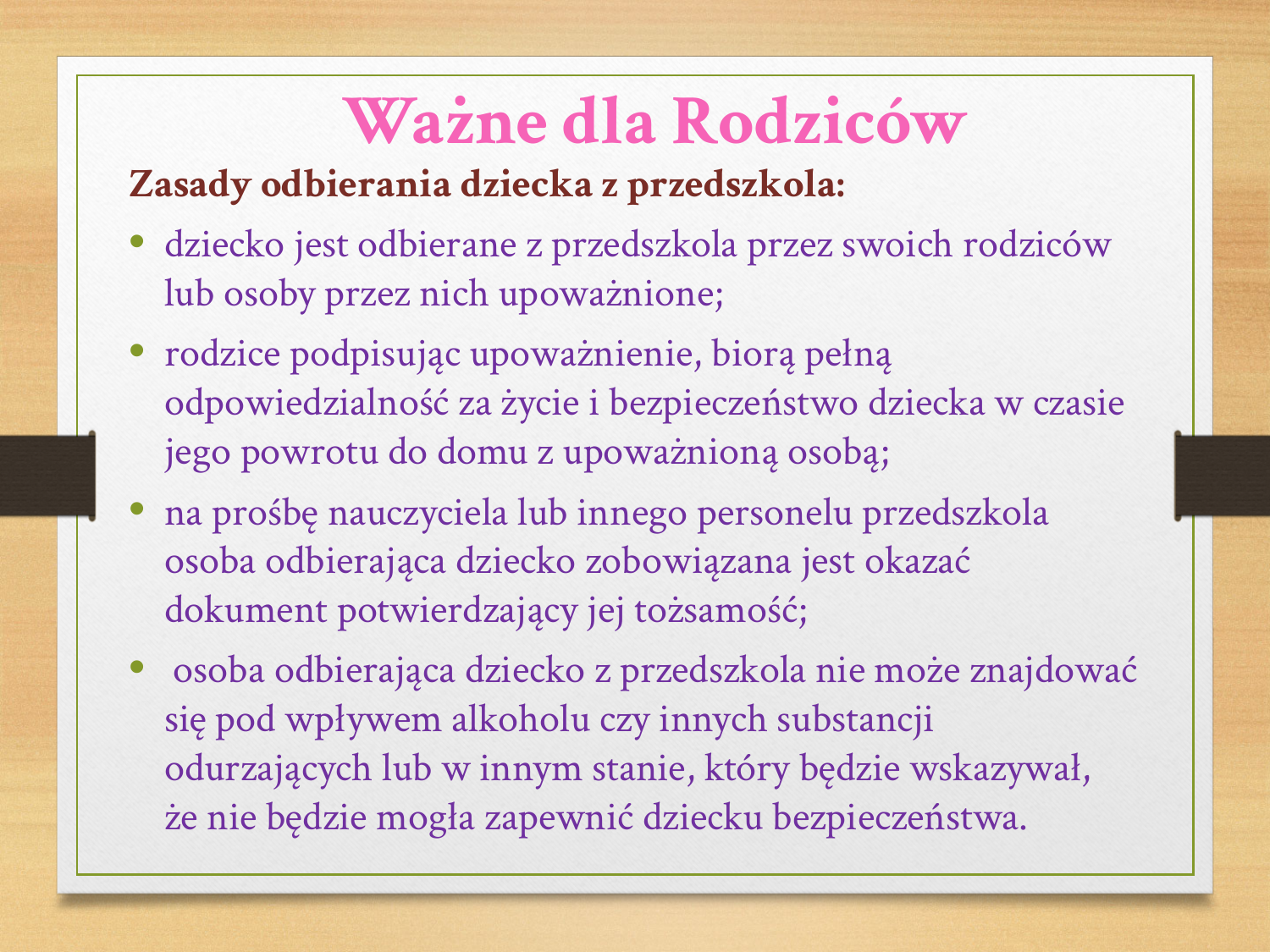

Ważne dla Rodziców

Zasady odbierania dziecka z przedszkola:
dziecko jest odbierane z przedszkola przez swoich rodziców lub osoby przez nich upoważnione;
rodzice podpisując upoważnienie, biorą pełną odpowiedzialność za życie i bezpieczeństwo dziecka w czasie jego powrotu do domu z upoważnioną osobą;
na prośbę nauczyciela lub innego personelu przedszkola osoba odbierająca dziecko zobowiązana jest okazać dokument potwierdzający jej tożsamość;
 osoba odbierająca dziecko z przedszkola nie może znajdować się pod wpływem alkoholu czy innych substancji odurzających lub w innym stanie, który będzie wskazywał, że nie będzie mogła zapewnić dziecku bezpieczeństwa.